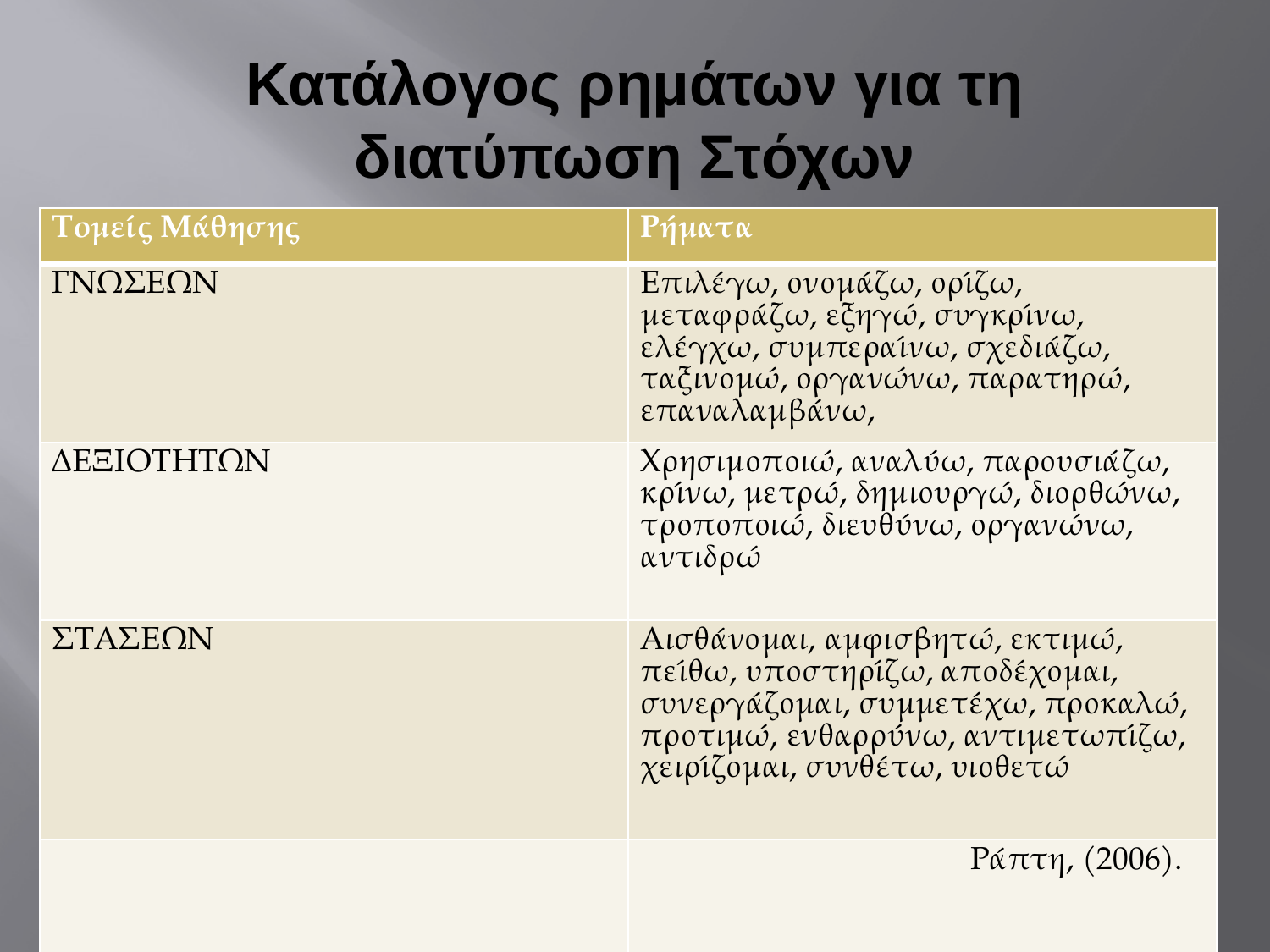

# Κατάλογος ρημάτων για τη διατύπωση Στόχων
| Τομείς Μάθησης | Ρήματα |
| --- | --- |
| ΓΝΩΣΕΩΝ | Επιλέγω, ονομάζω, ορίζω, μεταφράζω, εξηγώ, συγκρίνω, ελέγχω, συμπεραίνω, σχεδιάζω, ταξινομώ, οργανώνω, παρατηρώ, επαναλαμβάνω, |
| ΔΕΞΙΟΤΗΤΩΝ | Χρησιμοποιώ, αναλύω, παρουσιάζω, κρίνω, μετρώ, δημιουργώ, διορθώνω, τροποποιώ, διευθύνω, οργανώνω, αντιδρώ |
| ΣΤΑΣΕΩΝ | Αισθάνομαι, αμφισβητώ, εκτιμώ, πείθω, υποστηρίζω, αποδέχομαι, συνεργάζομαι, συμμετέχω, προκαλώ, προτιμώ, ενθαρρύνω, αντιμετωπίζω, χειρίζομαι, συνθέτω, υιοθετώ |
|  | Ράπτη, (2006). |